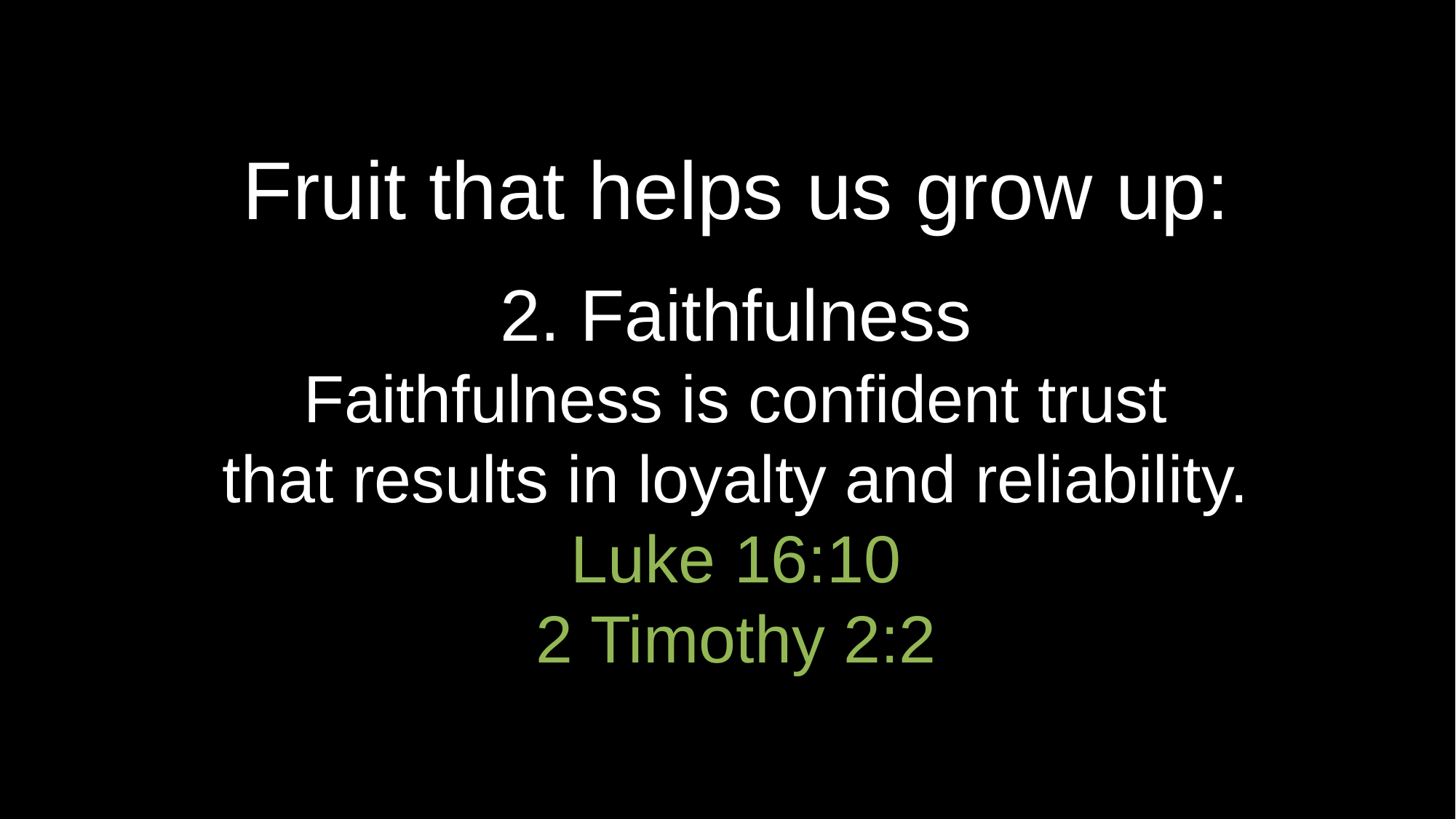

Fruit that helps us grow up:

2. Faithfulness
Faithfulness is confident trust
that results in loyalty and reliability.
Luke 16:10
2 Timothy 2:2